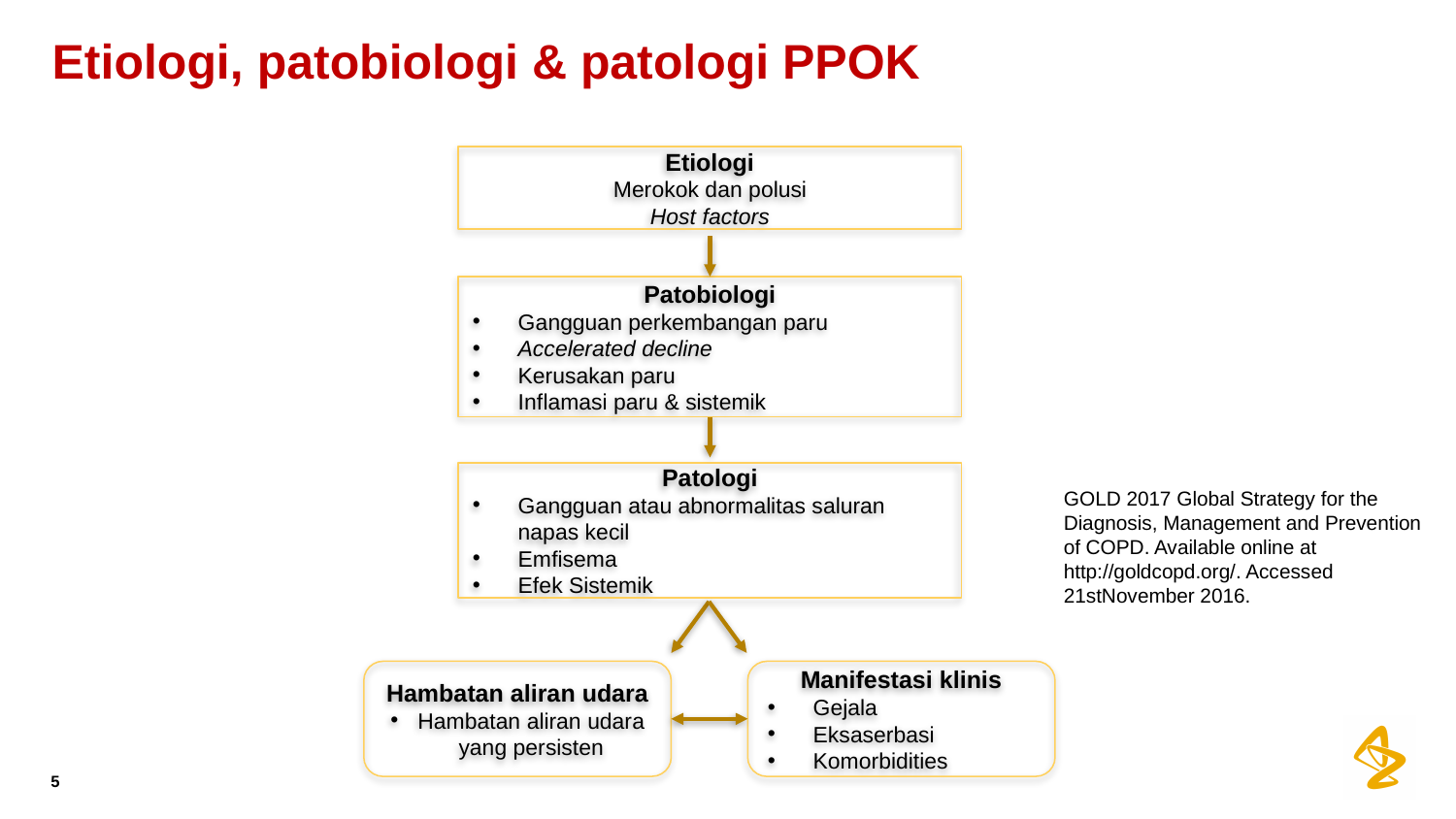

# Etiologi, patobiologi & patologi PPOK
Etiologi
Merokok dan polusi
Host factors
Patobiologi
Gangguan perkembangan paru
Accelerated decline
Kerusakan paru
Inflamasi paru & sistemik

GOLD 2017 Global Strategy for the Diagnosis, Management and Prevention of COPD. Available online at http://goldcopd.org/. Accessed 21stNovember 2016.
Patologi
Gangguan atau abnormalitas saluran napas kecil
Emfisema
Efek Sistemik
Hambatan aliran udara
Hambatan aliran udara yang persisten
Manifestasi klinis
Gejala
Eksaserbasi
Komorbidities
5